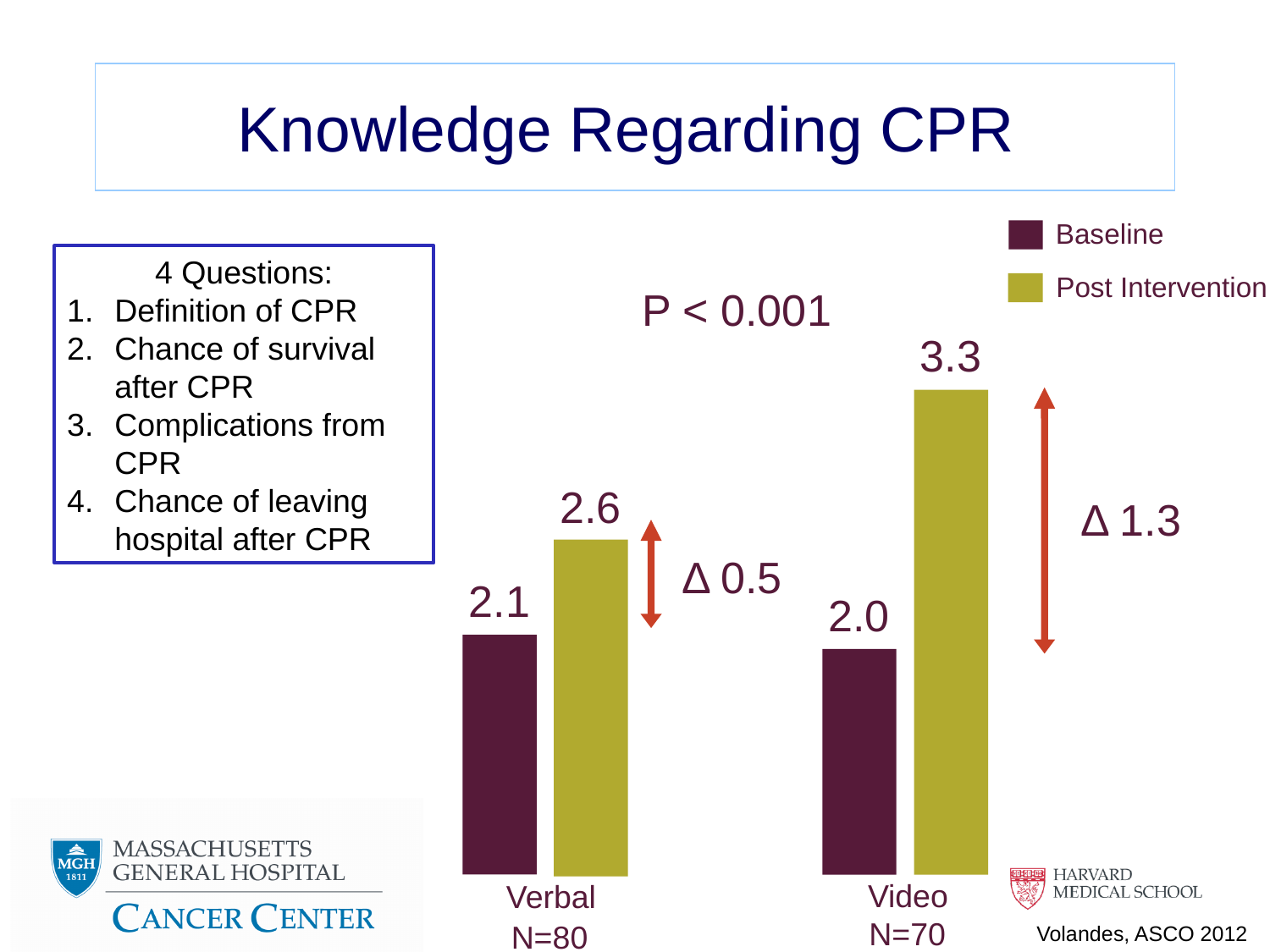

# Knowledge Regarding CPR
Baseline

4 Questions:
Definition of CPR
Chance of survival after CPR
Complications from CPR
Chance of leaving hospital after CPR
Post Intervention

P < 0.001
3.3

Δ 1.3

2.6

Δ 0.5

2.1
2.0

Video
N=70
Verbal
N=80
Volandes, ASCO 2012